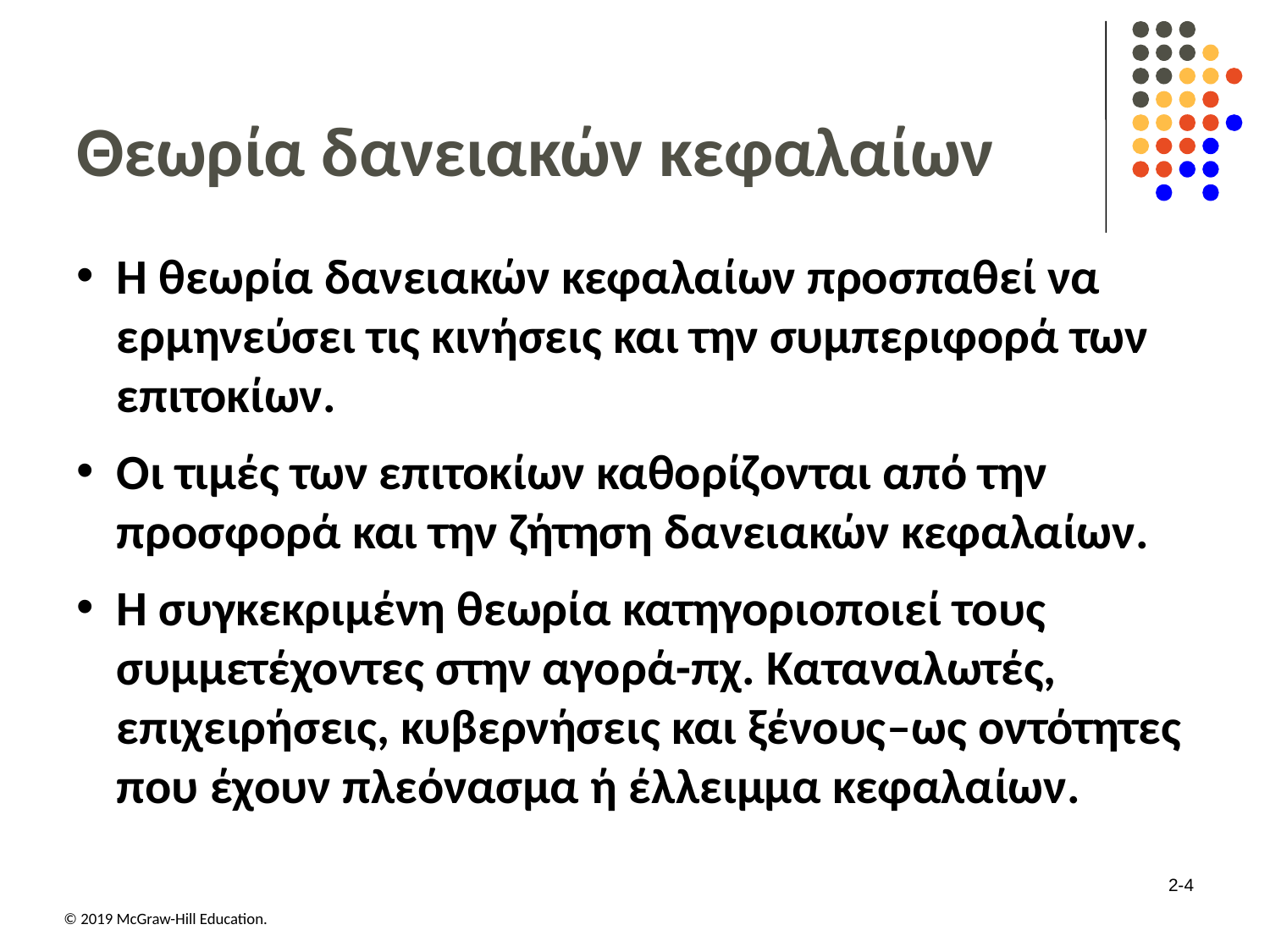

# Θεωρία δανειακών κεφαλαίων
Η θεωρία δανειακών κεφαλαίων προσπαθεί να ερμηνεύσει τις κινήσεις και την συμπεριφορά των επιτοκίων.
Οι τιμές των επιτοκίων καθορίζονται από την προσφορά και την ζήτηση δανειακών κεφαλαίων.
Η συγκεκριμένη θεωρία κατηγοριοποιεί τους συμμετέχοντες στην αγορά-πχ. Καταναλωτές, επιχειρήσεις, κυβερνήσεις και ξένους–ως οντότητες που έχουν πλεόνασμα ή έλλειμμα κεφαλαίων.
2-4